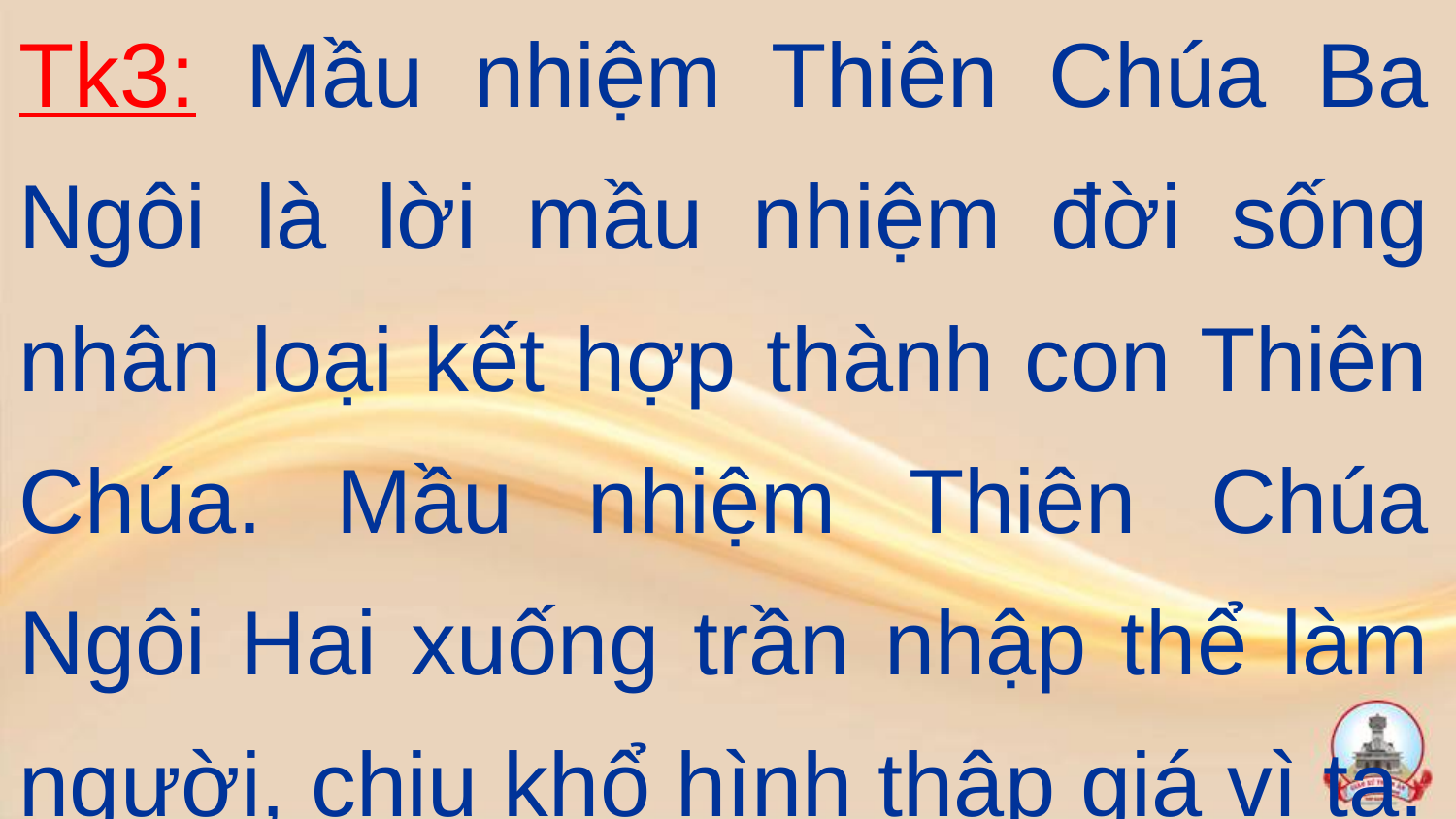

Tk3: Mầu nhiệm Thiên Chúa Ba Ngôi là lời mầu nhiệm đời sống nhân loại kết hợp thành con Thiên Chúa. Mầu nhiệm Thiên Chúa Ngôi Hai xuống trần nhập thể làm người, chịu khổ hình thập giá vì ta.